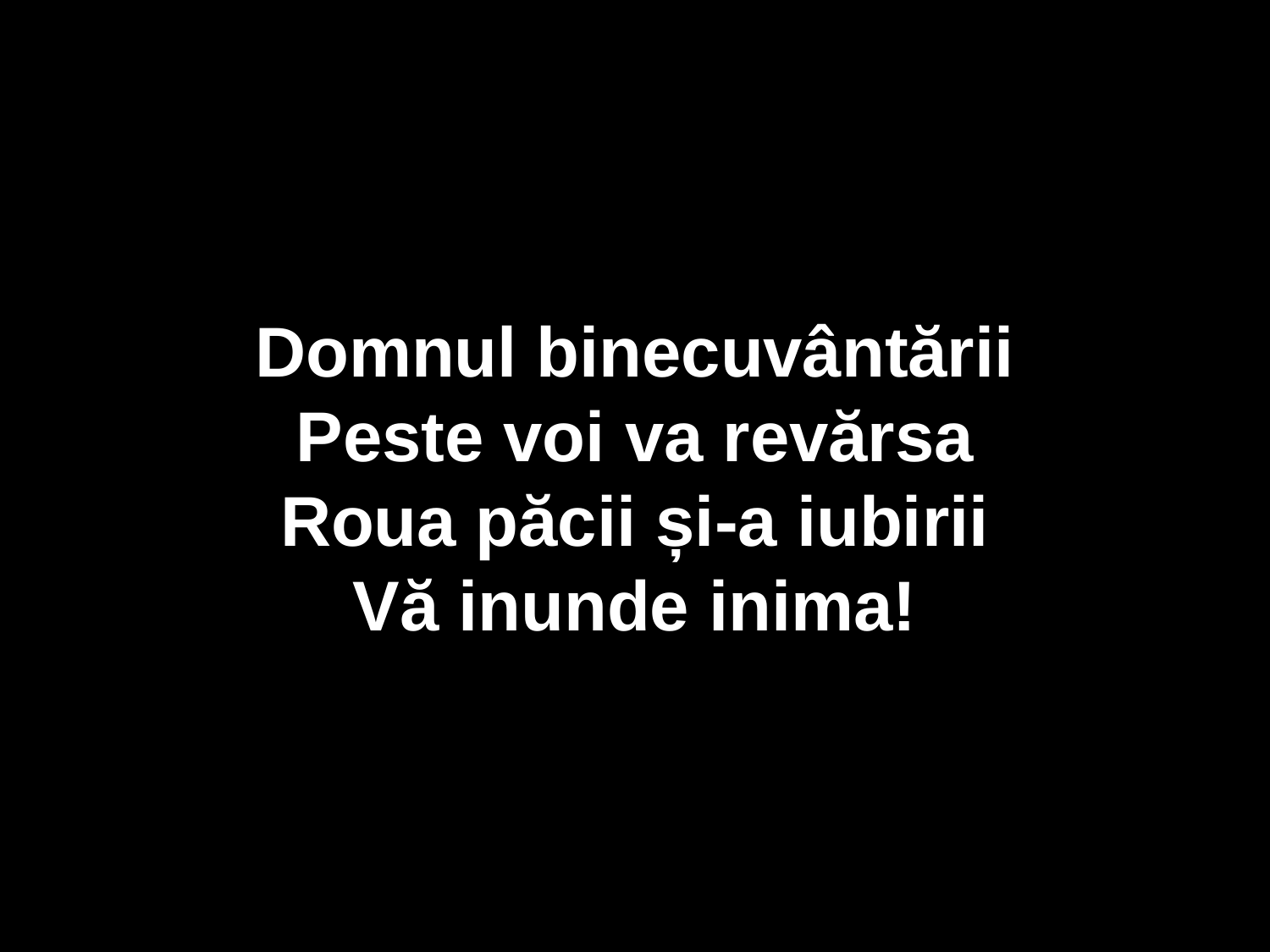

Domnul binecuvântării
Peste voi va revărsa
Roua păcii și-a iubirii
Vă inunde inima!